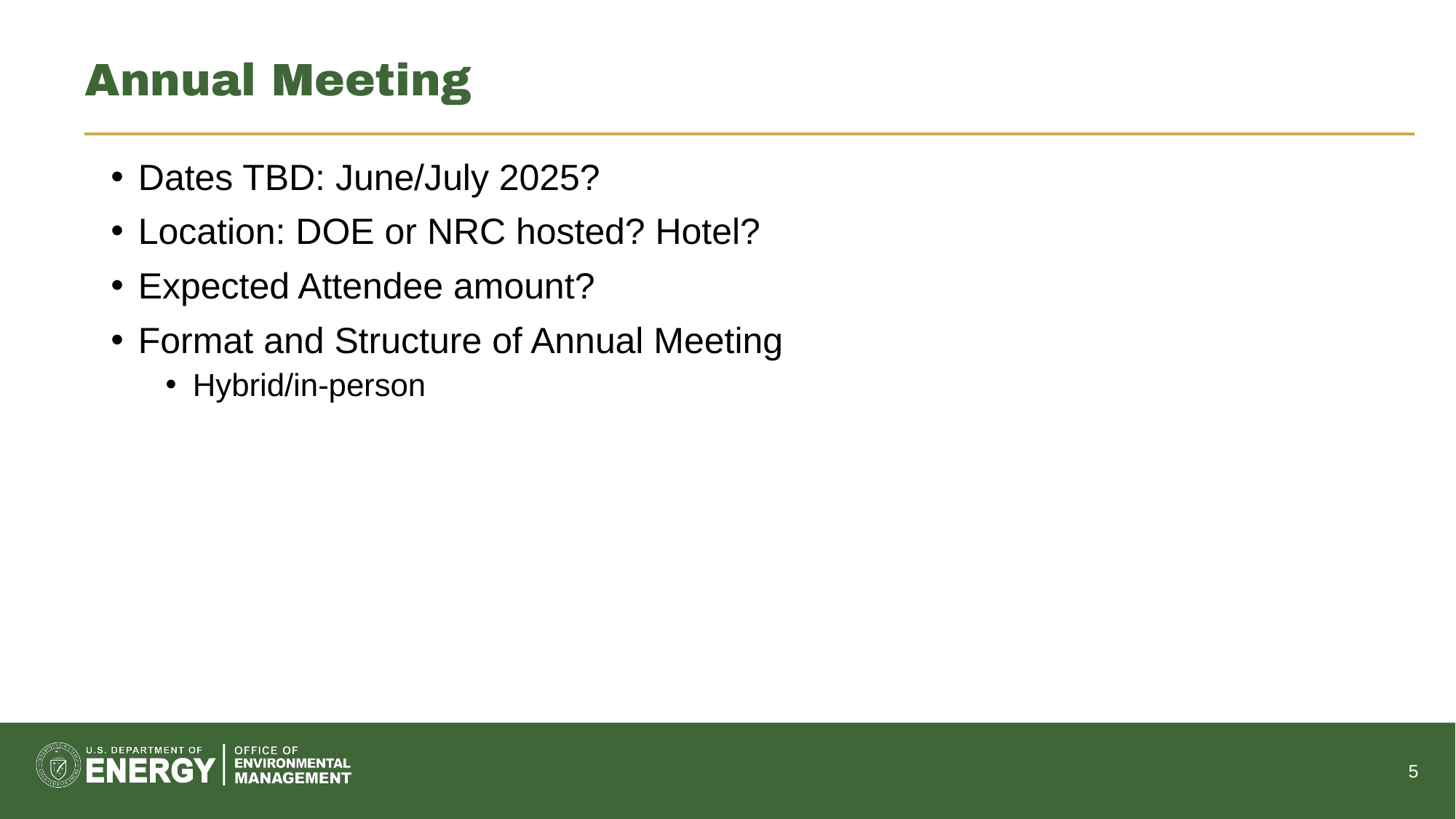

# Annual Meeting
Dates TBD: June/July 2025?
Location: DOE or NRC hosted? Hotel?
Expected Attendee amount?
Format and Structure of Annual Meeting
Hybrid/in-person

5